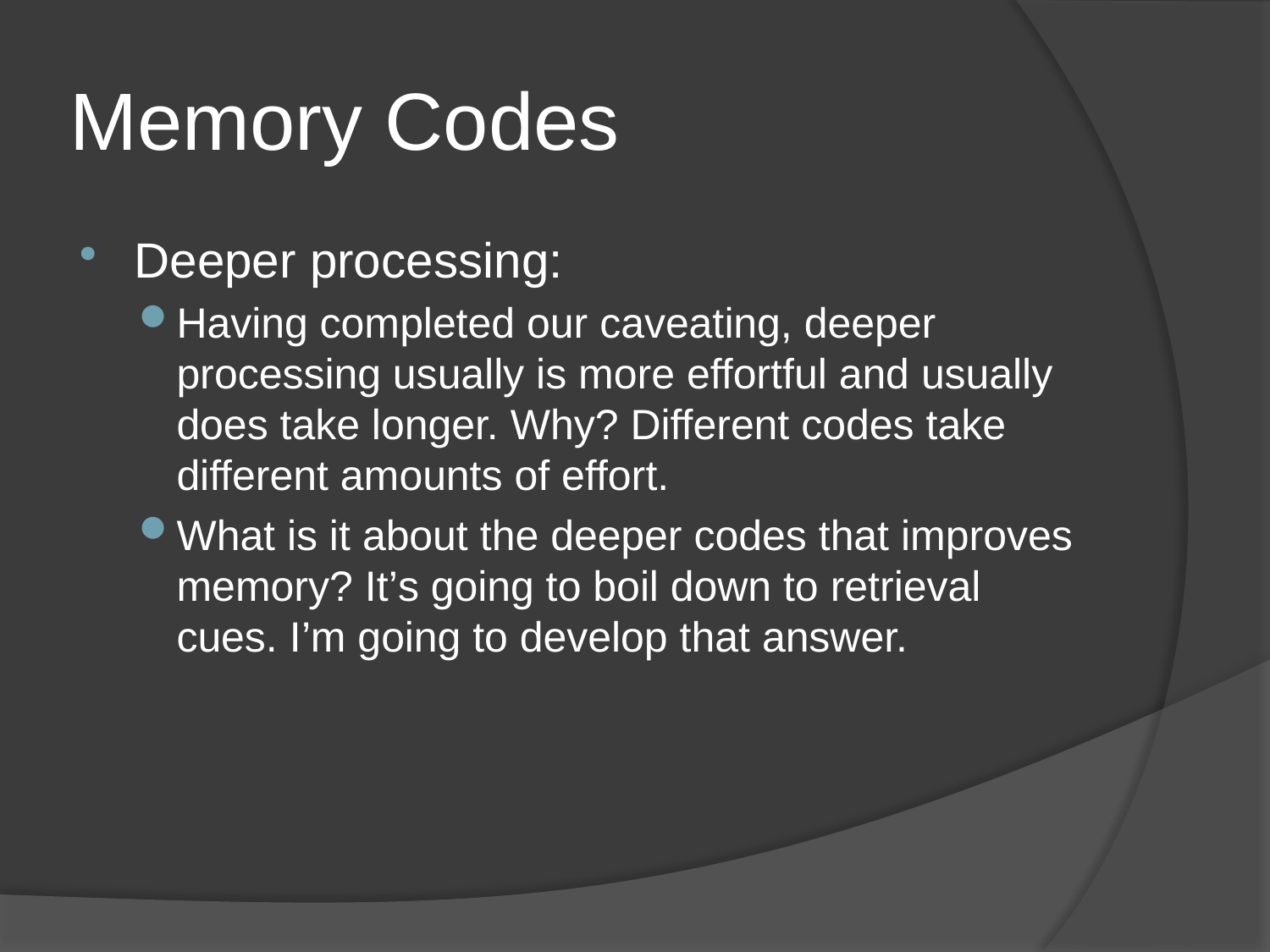

# Memory Codes
Deeper processing:
Having completed our caveating, deeper processing usually is more effortful and usually does take longer. Why? Different codes take different amounts of effort.
What is it about the deeper codes that improves memory? It’s going to boil down to retrieval cues. I’m going to develop that answer.